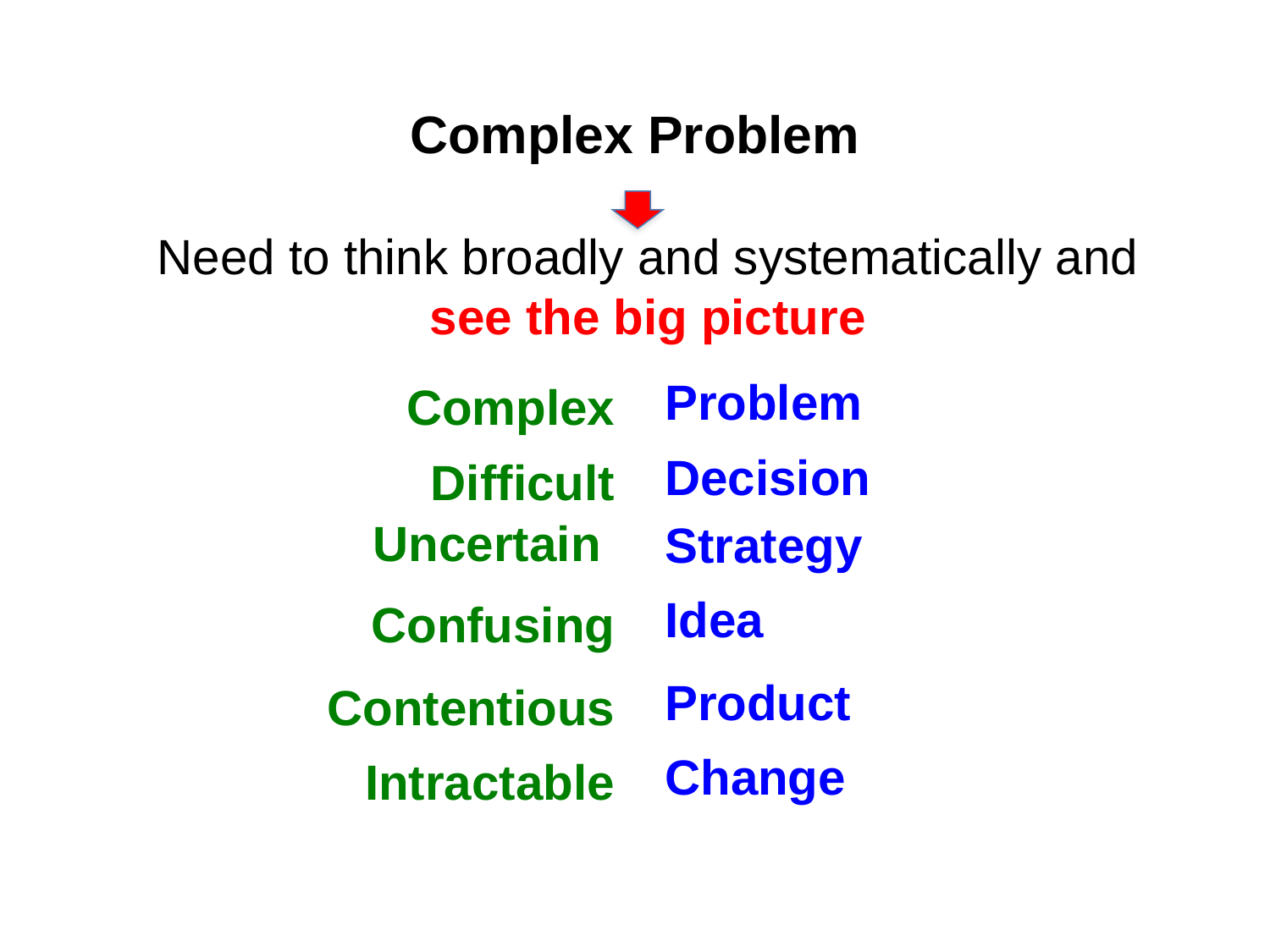

# Complex Problem

Need to think broadly and systematically and see the big picture
Problem

Complex

Decision

Difficult

Strategy
Uncertain

Idea
Confusing

Product
Contentious

Intractable

Change